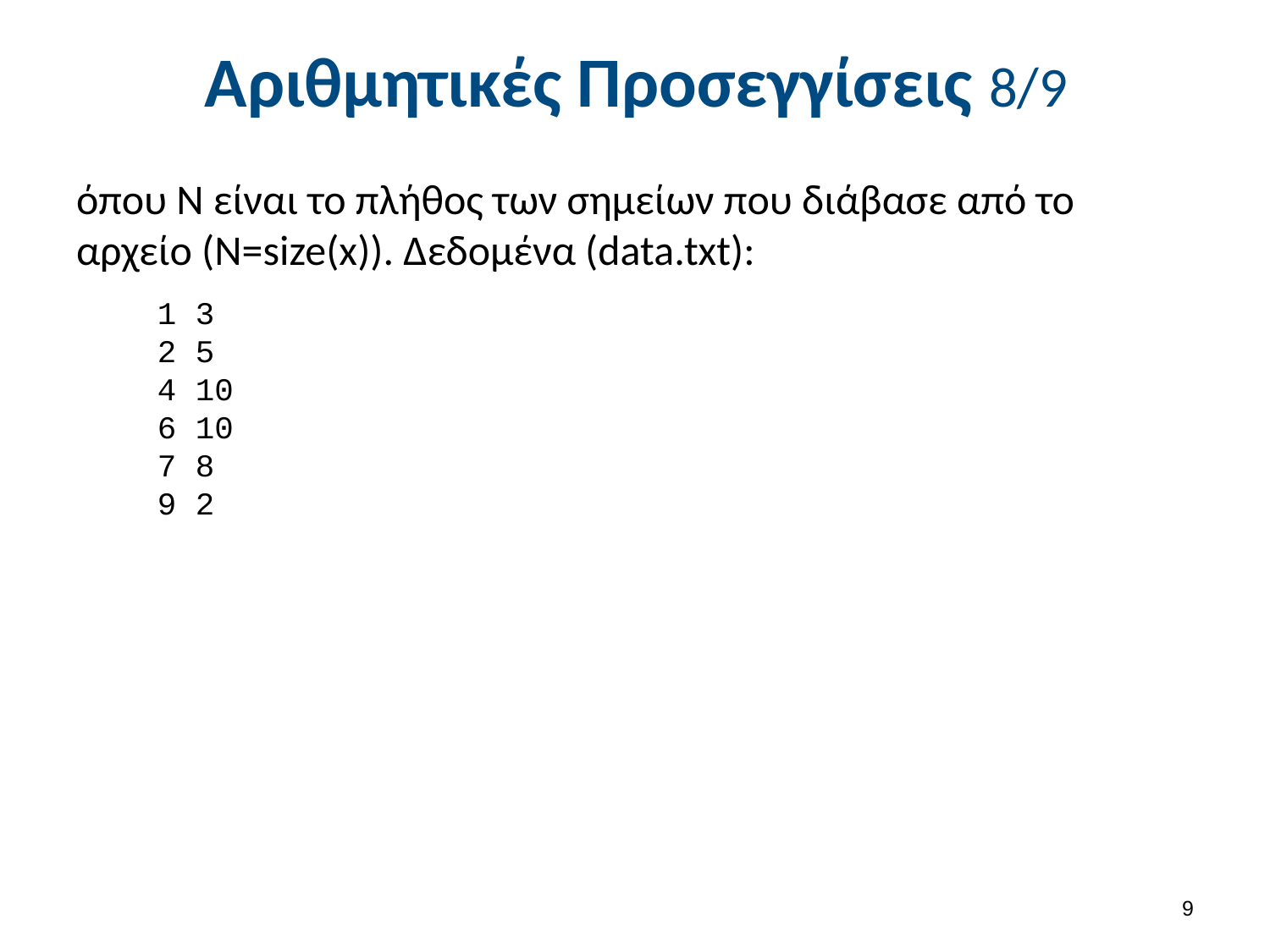

# Αριθμητικές Προσεγγίσεις 8/9
όπου Ν είναι το πλήθος των σημείων που διάβασε από το αρχείο (N=size(x)). Δεδομένα (data.txt):
1 3
2 5
4 10
6 10
7 8
9 2
9